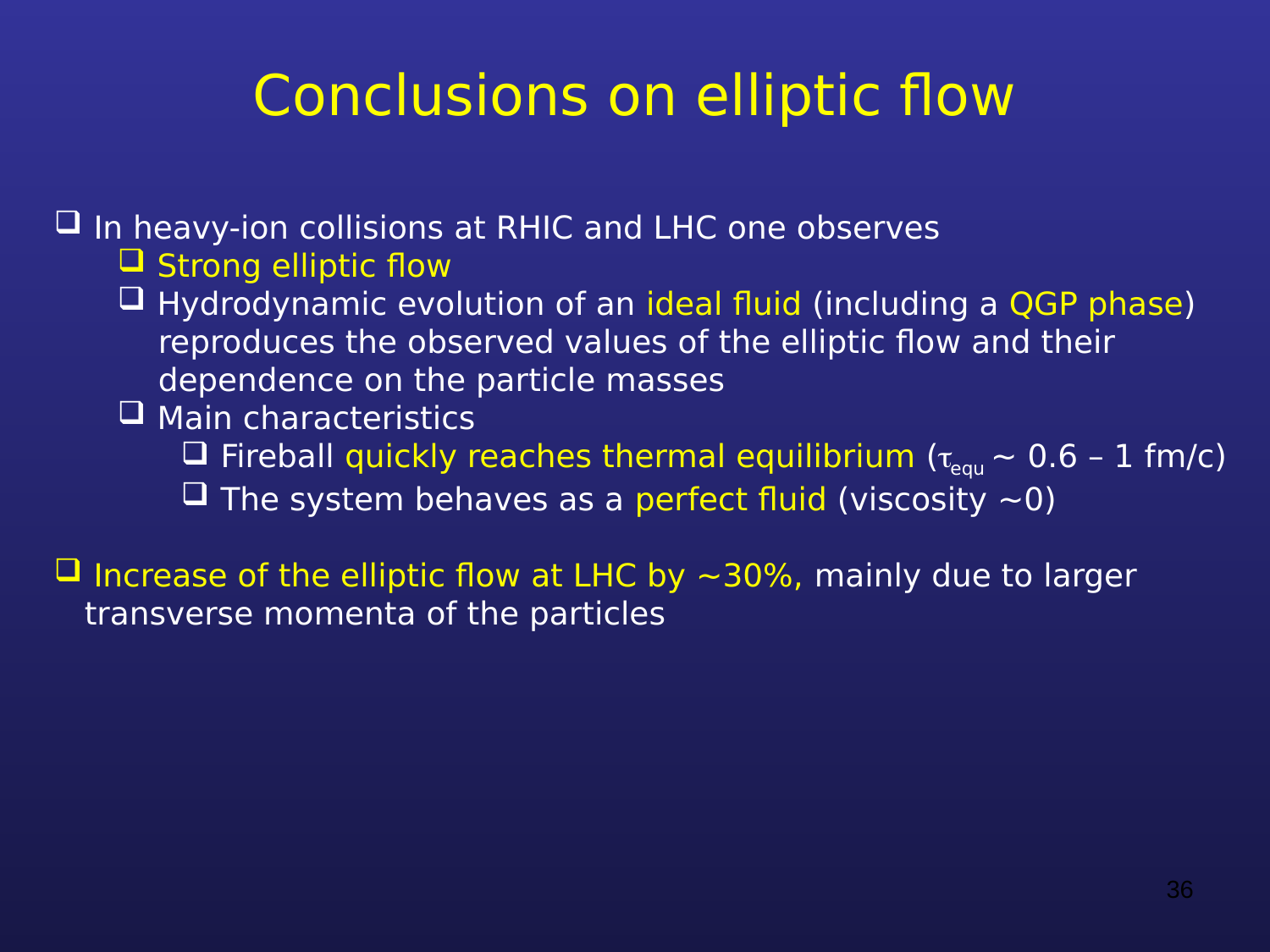

# Conclusions on elliptic flow
In heavy-ion collisions at RHIC and LHC one observes
Strong elliptic flow
Hydrodynamic evolution of an ideal fluid (including a QGP phase)
    reproduces the observed values of the elliptic flow and their
    dependence on the particle masses
Main characteristics
Fireball quickly reaches thermal equilibrium (τequ ~ 0.6 – 1 fm/c)
The system behaves as a perfect fluid (viscosity ~0)

Increase of the elliptic flow at LHC by ~30%, mainly due to larger
   transverse momenta of the particles

36